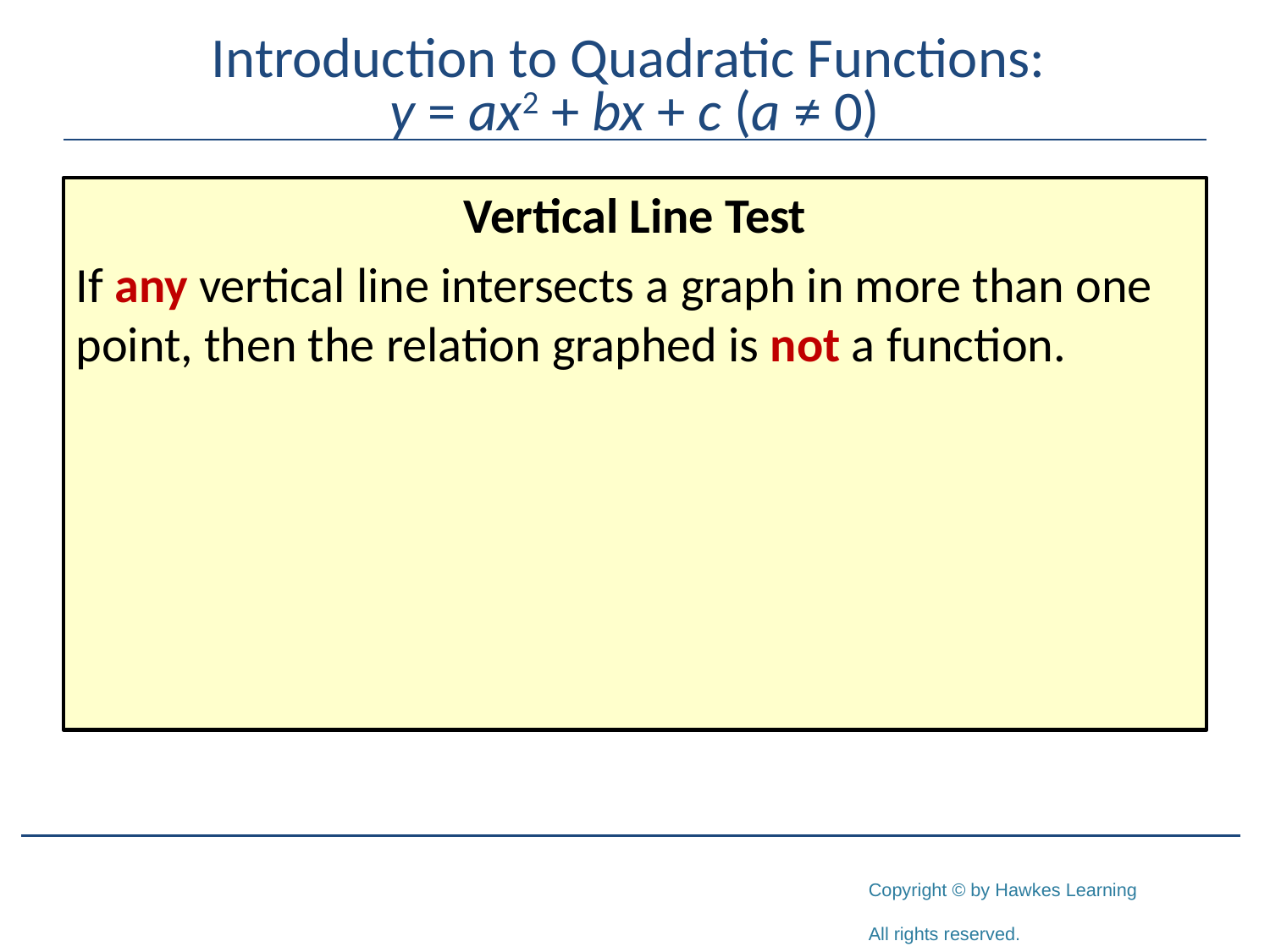

# Introduction to Quadratic Functions: y = ax2 + bx + c (a ≠ 0)
Vertical Line Test
If any vertical line intersects a graph in more than one point, then the relation graphed is not a function.